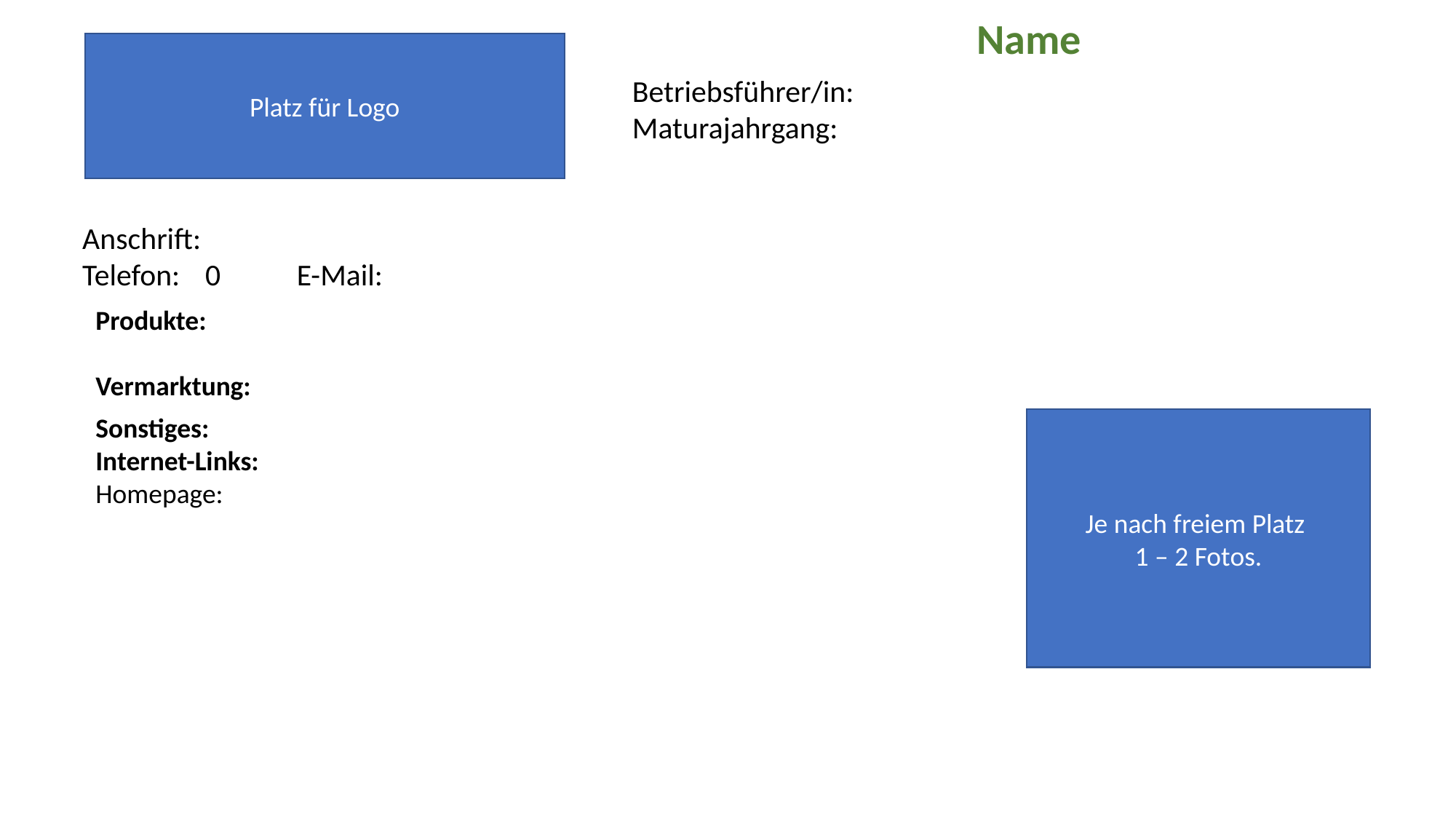

Name
Betriebsführer/in:
Maturajahrgang:
Platz für Logo
Anschrift:
Telefon: 	  0           E-Mail:
Produkte:
Vermarktung:
Sonstiges:
Internet-Links:
Homepage:

Je nach freiem Platz
1 – 2 Fotos.